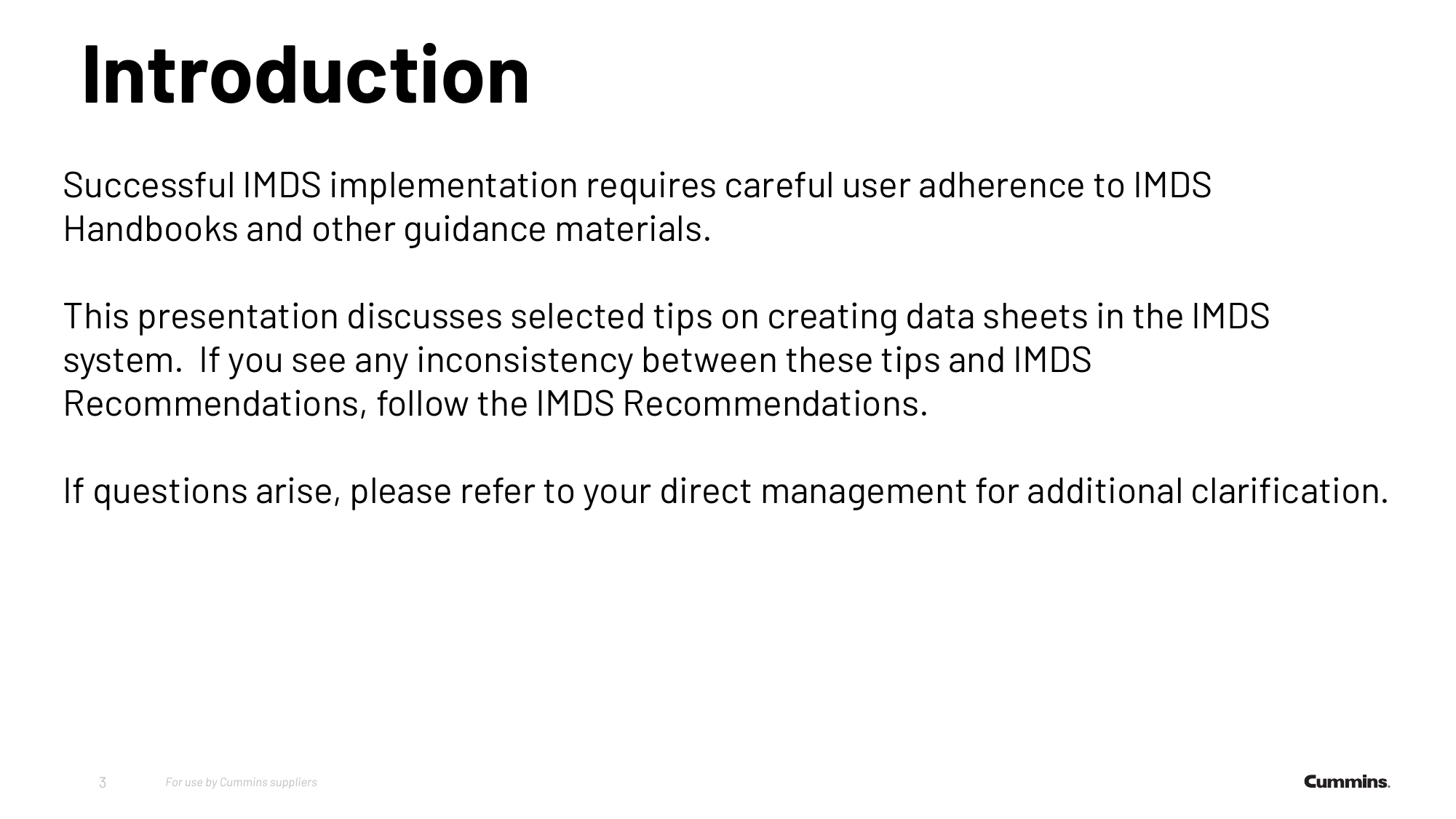

Introduction
Successful IMDS implementation requires careful user adherence to IMDS Handbooks and other guidance materials.

This presentation discusses selected tips on creating data sheets in the IMDS system.  If you see any inconsistency between these tips and IMDS Recommendations, follow the IMDS Recommendations.

If questions arise, please refer to your direct management for additional clarification.
For use by Cummins suppliers